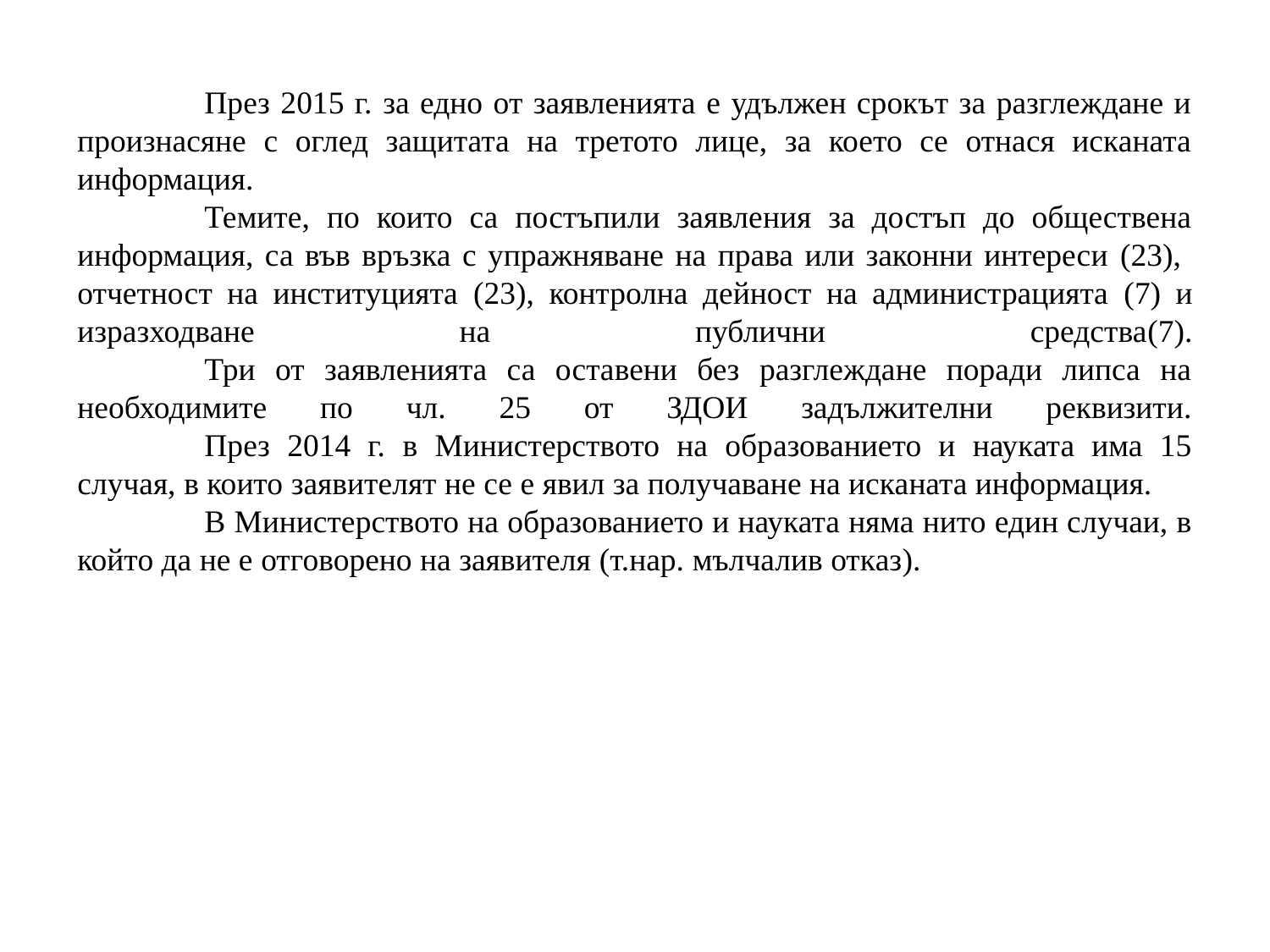

През 2015 г. за едно от заявленията е удължен срокът за разглеждане и произнасяне с оглед защитата на третото лице, за което се отнася исканата информация.
	Темите, по които са постъпили заявления за достъп до обществена информация, са във връзка с упражняване на права или законни интереси (23),  отчетност на институцията (23), контролна дейност на администрацията (7) и изразходване на публични средства(7).
	Три от заявленията са оставени без разглеждане поради липса на необходимите по чл. 25 от ЗДОИ задължителни реквизити.
	През 2014 г. в Министерството на образованието и науката има 15 случая, в които заявителят не се е явил за получаване на исканата информация.
	В Министерството на образованието и науката няма нито един случаи, в който да не е отговорено на заявителя (т.нар. мълчалив отказ).